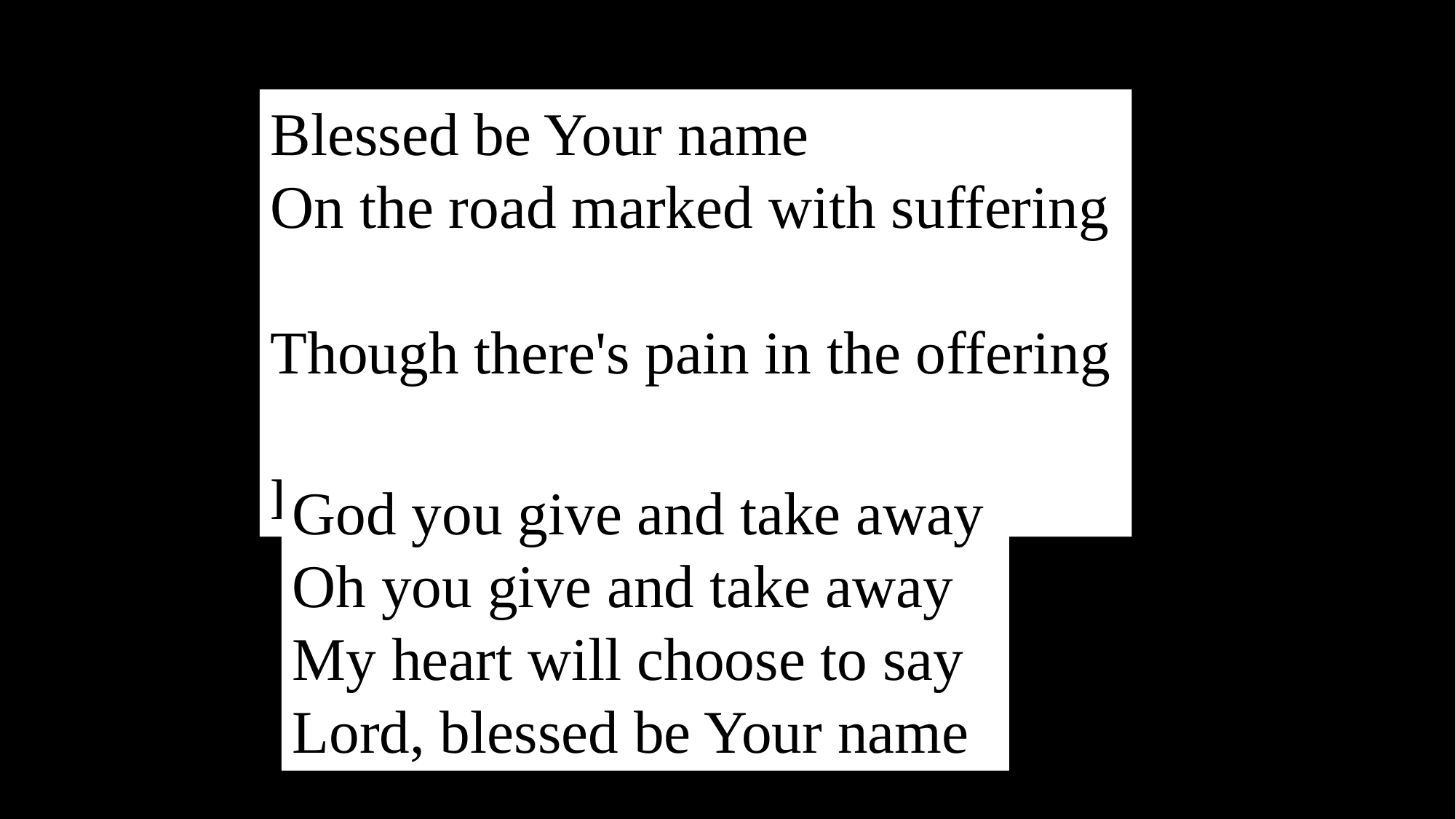

Blessed be Your name
On the road marked with suffering
Though there's pain in the offering
Blessed be Your name
God you give and take away
Oh you give and take away
My heart will choose to say
Lord, blessed be Your name